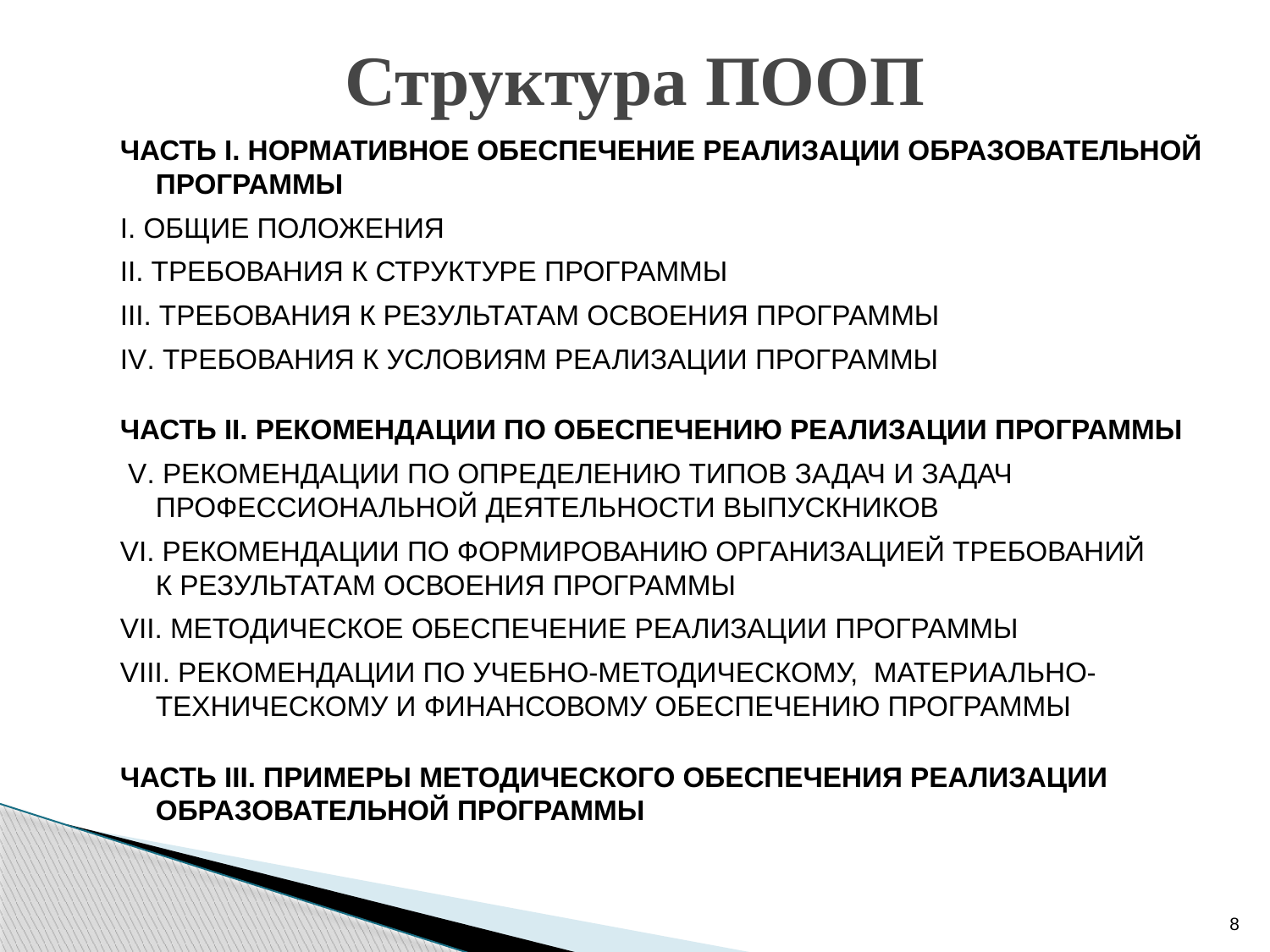

# Структура ПООП
ЧАСТЬ I. НОРМАТИВНОЕ ОБЕСПЕЧЕНИЕ РЕАЛИЗАЦИИ ОБРАЗОВАТЕЛЬНОЙ
ПРОГРАММЫ
I. ОБЩИЕ ПОЛОЖЕНИЯ
II. ТРЕБОВАНИЯ К СТРУКТУРЕ ПРОГРАММЫ
III. ТРЕБОВАНИЯ К РЕЗУЛЬТАТАМ ОСВОЕНИЯ ПРОГРАММЫ
IV. ТРЕБОВАНИЯ К УСЛОВИЯМ РЕАЛИЗАЦИИ ПРОГРАММЫ

ЧАСТЬ II. РЕКОМЕНДАЦИИ ПО ОБЕСПЕЧЕНИЮ РЕАЛИЗАЦИИ ПРОГРАММЫ
 V. РЕКОМЕНДАЦИИ ПО ОПРЕДЕЛЕНИЮ ТИПОВ ЗАДАЧ И ЗАДАЧ ПРОФЕССИОНАЛЬНОЙ ДЕЯТЕЛЬНОСТИ ВЫПУСКНИКОВ
VI. РЕКОМЕНДАЦИИ ПО ФОРМИРОВАНИЮ ОРГАНИЗАЦИЕЙ ТРЕБОВАНИЙ
К РЕЗУЛЬТАТАМ ОСВОЕНИЯ ПРОГРАММЫ
VII. МЕТОДИЧЕСКОЕ ОБЕСПЕЧЕНИЕ РЕАЛИЗАЦИИ ПРОГРАММЫ
VIII. РЕКОМЕНДАЦИИ ПО УЧЕБНО-МЕТОДИЧЕСКОМУ,  МАТЕРИАЛЬНО-ТЕХНИЧЕСКОМУ И ФИНАНСОВОМУ ОБЕСПЕЧЕНИЮ ПРОГРАММЫ

ЧАСТЬ III. ПРИМЕРЫ МЕТОДИЧЕСКОГО ОБЕСПЕЧЕНИЯ РЕАЛИЗАЦИИ ОБРАЗОВАТЕЛЬНОЙ ПРОГРАММЫ
8